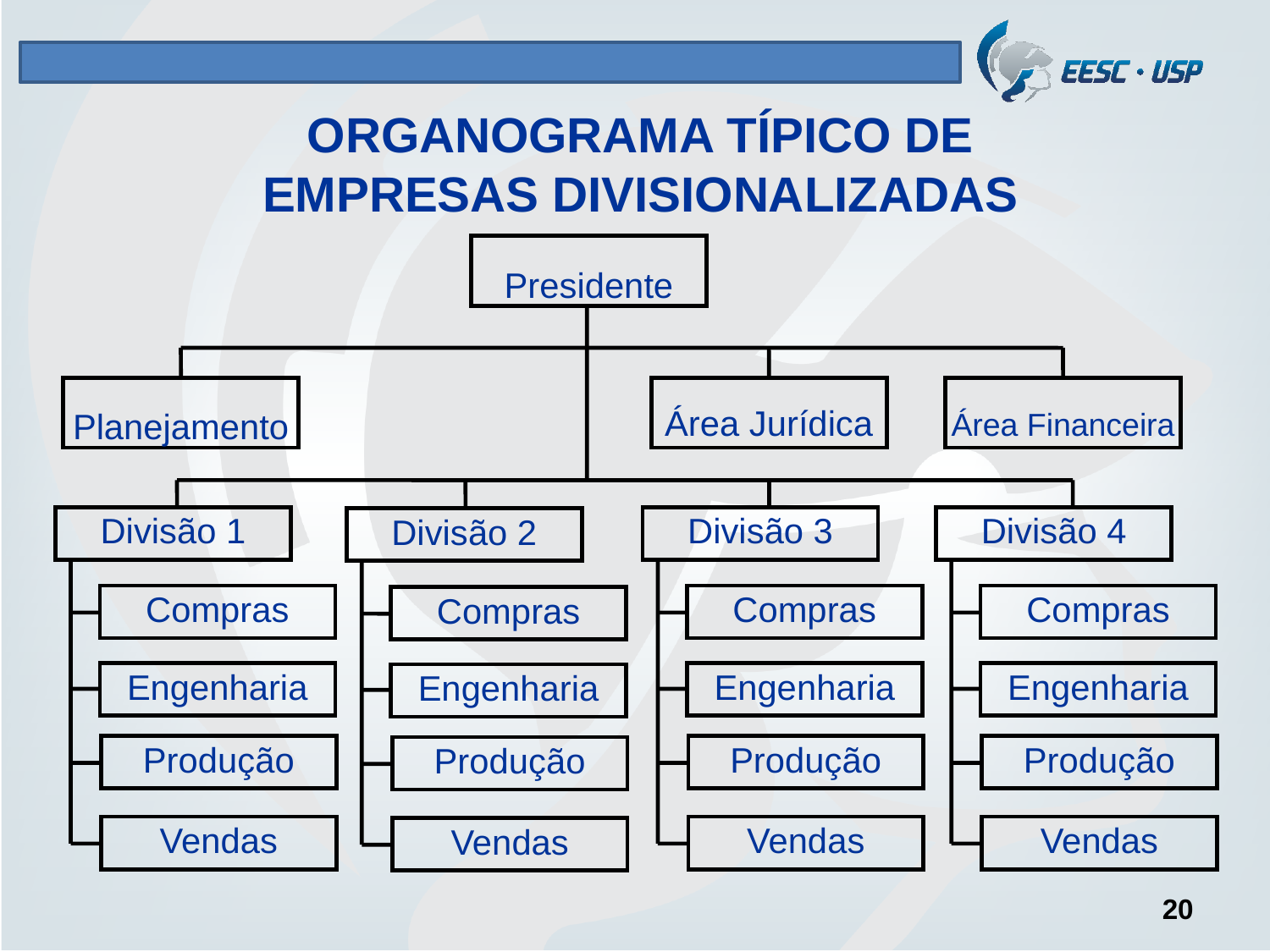

# ORGANOGRAMA TÍPICO DE EMPRESAS DIVISIONALIZADAS

Presidente

Área Financeira

Planejamento

Área Jurídica

Divisão 1

Compras

Engenharia

Produção

Vendas

Divisão 3

Compras

Engenharia

Produção

Vendas

Divisão 4

Compras

Engenharia

Produção

Vendas

Divisão 2

Compras

Engenharia

Produção

Vendas

20